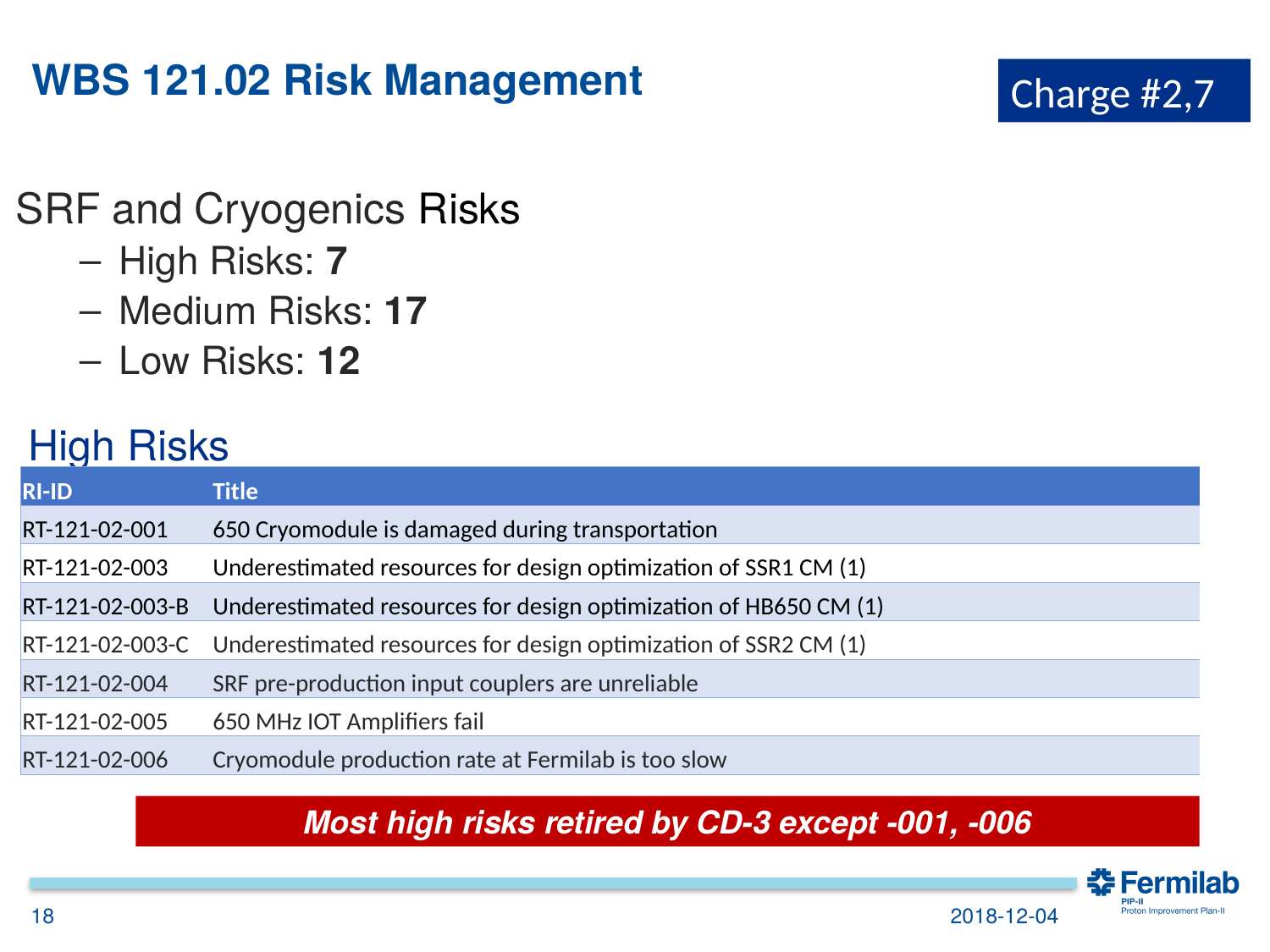

# WBS 121.02 Risk Management
Charge #2,7
SRF and Cryogenics Risks
High Risks: 7
Medium Risks: 17
Low Risks: 12
High Risks
| RI-ID | Title |
| --- | --- |
| RT-121-02-001 | 650 Cryomodule is damaged during transportation |
| RT-121-02-003 | Underestimated resources for design optimization of SSR1 CM (1) |
| RT-121-02-003-B | Underestimated resources for design optimization of HB650 CM (1) |
| RT-121-02-003-C | Underestimated resources for design optimization of SSR2 CM (1) |
| RT-121-02-004 | SRF pre-production input couplers are unreliable |
| RT-121-02-005 | 650 MHz IOT Amplifiers fail |
| RT-121-02-006 | Cryomodule production rate at Fermilab is too slow |
Most high risks retired by CD-3 except -001, -006
2018-12-04
18